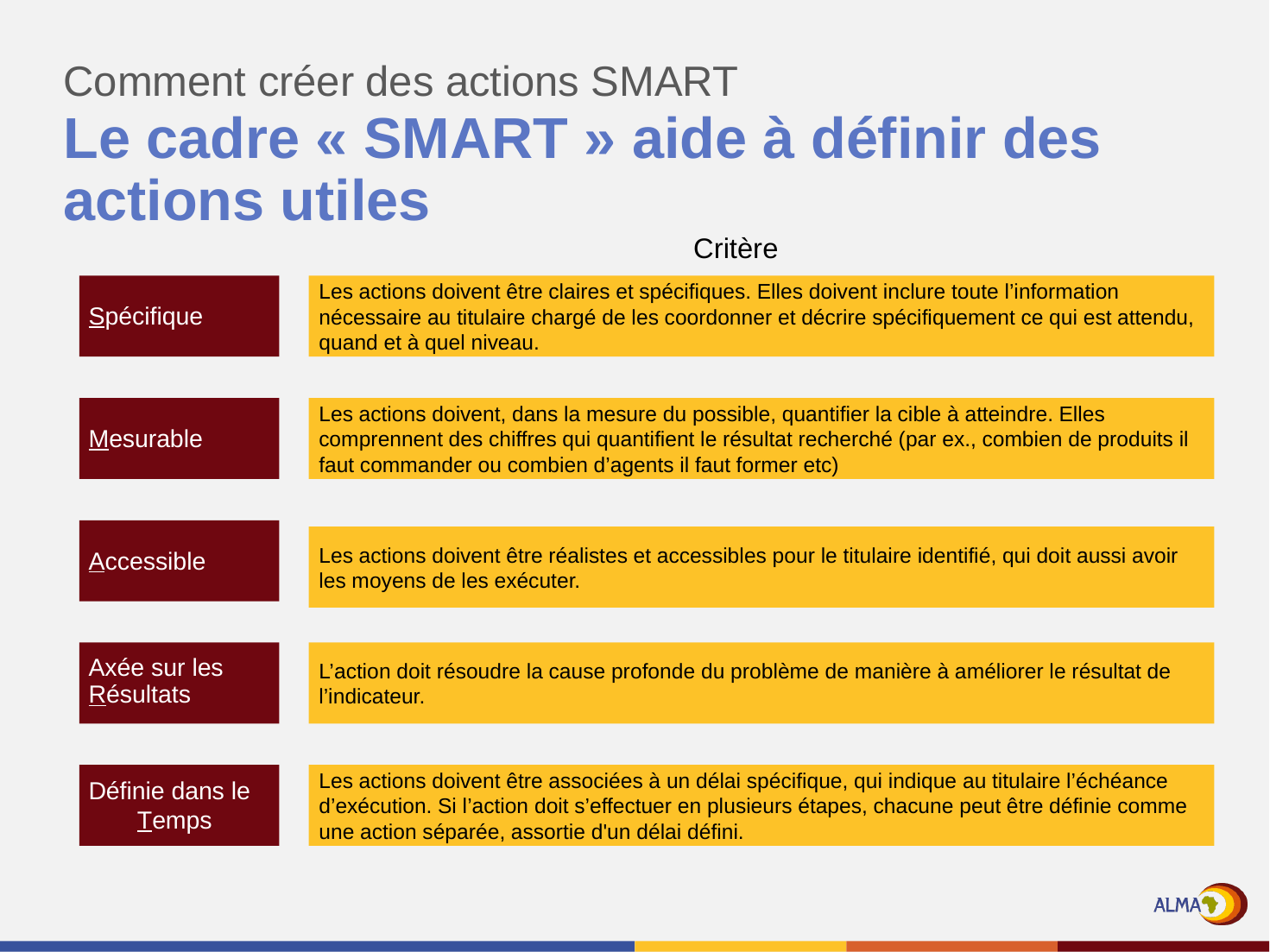

Comment créer des actions SMART
# Le cadre « SMART » aide à définir des actions utiles
Critère

Spécifique
Les actions doivent être claires et spécifiques. Elles doivent inclure toute l’information nécessaire au titulaire chargé de les coordonner et décrire spécifiquement ce qui est attendu, quand et à quel niveau.
Les actions doivent, dans la mesure du possible, quantifier la cible à atteindre. Elles comprennent des chiffres qui quantifient le résultat recherché (par ex., combien de produits il faut commander ou combien d’agents il faut former etc)

Mesurable

Accessible
Les actions doivent être réalistes et accessibles pour le titulaire identifié, qui doit aussi avoir les moyens de les exécuter.

Axée sur les Résultats
L’action doit résoudre la cause profonde du problème de manière à améliorer le résultat de l’indicateur.

Définie dans le Temps
Les actions doivent être associées à un délai spécifique, qui indique au titulaire l’échéance d’exécution. Si l’action doit s’effectuer en plusieurs étapes, chacune peut être définie comme une action séparée, assortie d'un délai défini.